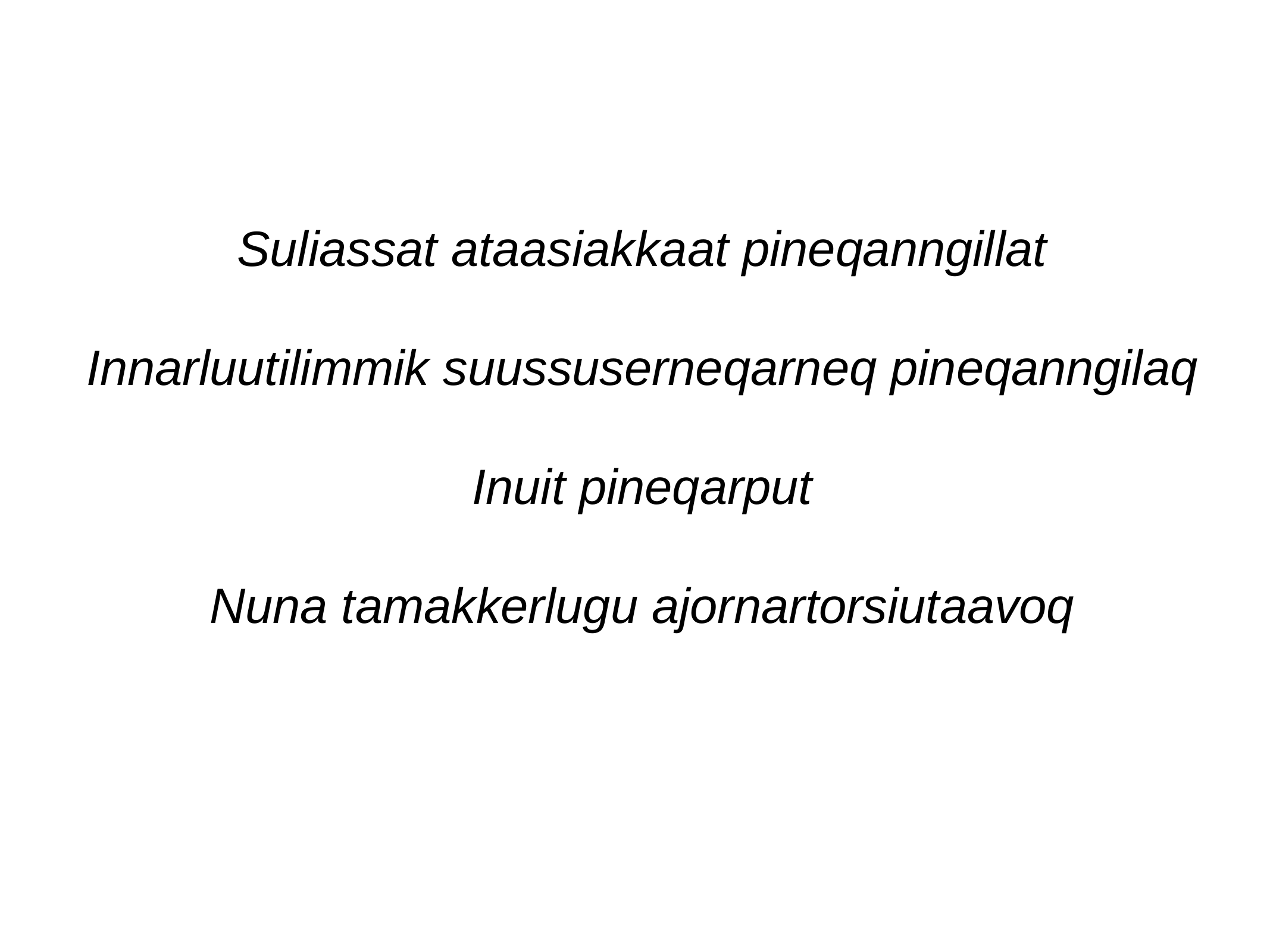

Suliassat ataasiakkaat pineqanngillat
Innarluutilimmik suussuserneqarneq pineqanngilaq
Inuit pineqarput
Nuna tamakkerlugu ajornartorsiutaavoq